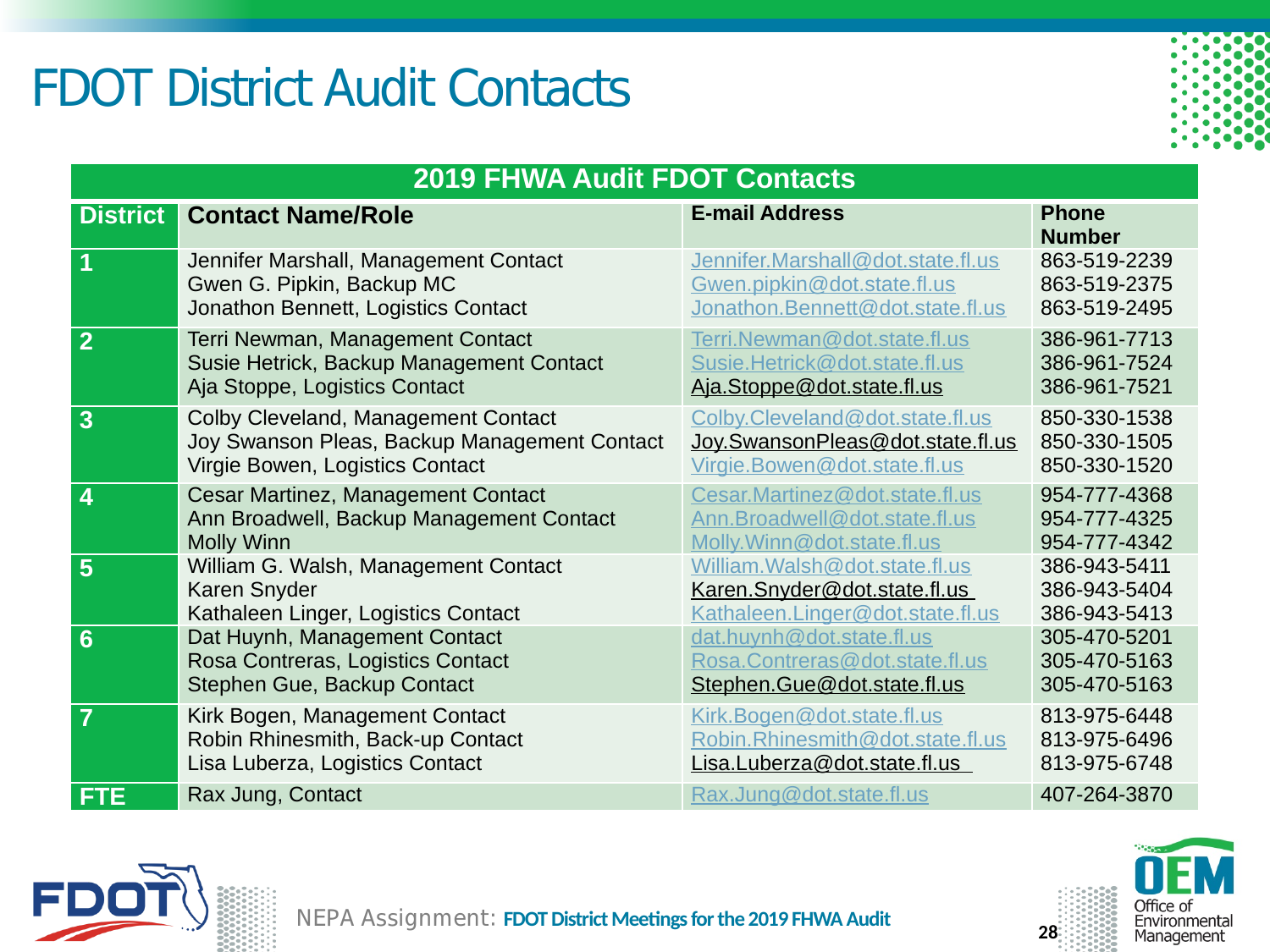

# FDOT District Audit Contacts
| 2019 FHWA Audit FDOT Contacts |  |  |  |
| --- | --- | --- | --- |
| District | Contact Name/Role | E-mail Address | Phone Number |
| 1 | Jennifer Marshall, Management Contact Gwen G. Pipkin, Backup MC Jonathon Bennett, Logistics Contact | Jennifer.Marshall@dot.state.fl.us Gwen.pipkin@dot.state.fl.us Jonathon.Bennett@dot.state.fl.us | 863-519-2239 863-519-2375 863-519-2495 |
| 2 | Terri Newman, Management Contact Susie Hetrick, Backup Management Contact Aja Stoppe, Logistics Contact | Terri.Newman@dot.state.fl.us Susie.Hetrick@dot.state.fl.us Aja.Stoppe@dot.state.fl.us | 386-961-7713 386-961-7524 386-961-7521 |
| 3 | Colby Cleveland, Management Contact Joy Swanson Pleas, Backup Management Contact Virgie Bowen, Logistics Contact | Colby.Cleveland@dot.state.fl.us Joy.SwansonPleas@dot.state.fl.us Virgie.Bowen@dot.state.fl.us | 850-330-1538 850-330-1505 850-330-1520 |
| 4 | Cesar Martinez, Management Contact Ann Broadwell, Backup Management Contact Molly Winn | Cesar.Martinez@dot.state.fl.us Ann.Broadwell@dot.state.fl.us Molly.Winn@dot.state.fl.us | 954-777-4368 954-777-4325 954-777-4342 |
| 5 | William G. Walsh, Management Contact Karen Snyder Kathaleen Linger, Logistics Contact | William.Walsh@dot.state.fl.us Karen.Snyder@dot.state.fl.us Kathaleen.Linger@dot.state.fl.us | 386-943-5411 386-943-5404 386-943-5413 |
| 6 | Dat Huynh, Management Contact Rosa Contreras, Logistics Contact Stephen Gue, Backup Contact | dat.huynh@dot.state.fl.us Rosa.Contreras@dot.state.fl.us Stephen.Gue@dot.state.fl.us | 305-470-5201 305-470-5163 305-470-5163 |
| 7 | Kirk Bogen, Management Contact Robin Rhinesmith, Back-up Contact Lisa Luberza, Logistics Contact | Kirk.Bogen@dot.state.fl.us Robin.Rhinesmith@dot.state.fl.us Lisa.Luberza@dot.state.fl.us | 813-975-6448 813-975-6496 813-975-6748 |
| FTE | Rax Jung, Contact | Rax.Jung@dot.state.fl.us | 407-264-3870 |
28